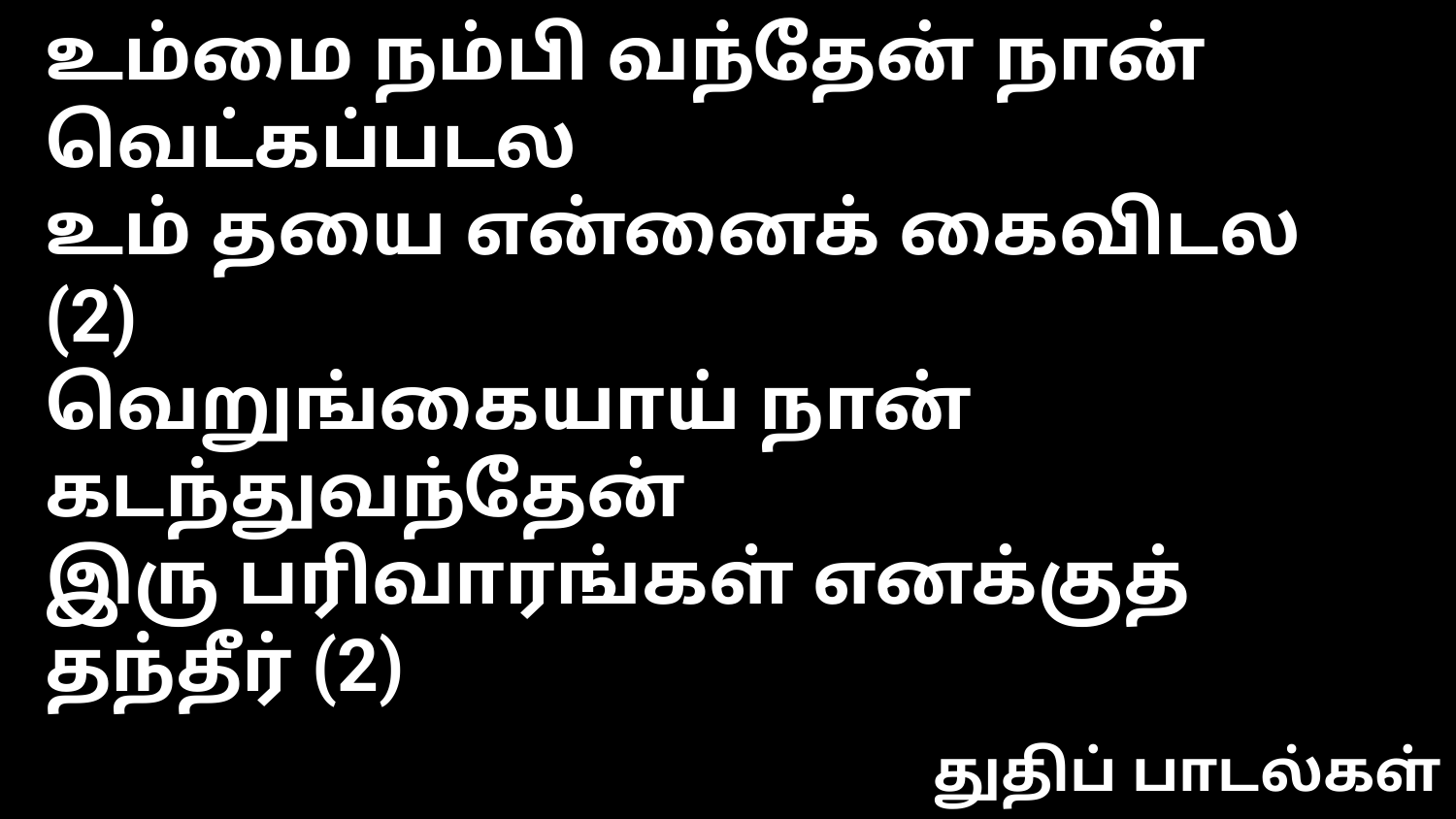

உம்மை நம்பி வந்தேன் நான் வெட்கப்படல
உம் தயை என்னைக் கைவிடல (2)
வெறுங்கையாய் நான் கடந்துவந்தேன்
இரு பரிவாரங்கள் எனக்குத் தந்தீர் (2)

துதிப் பாடல்கள்